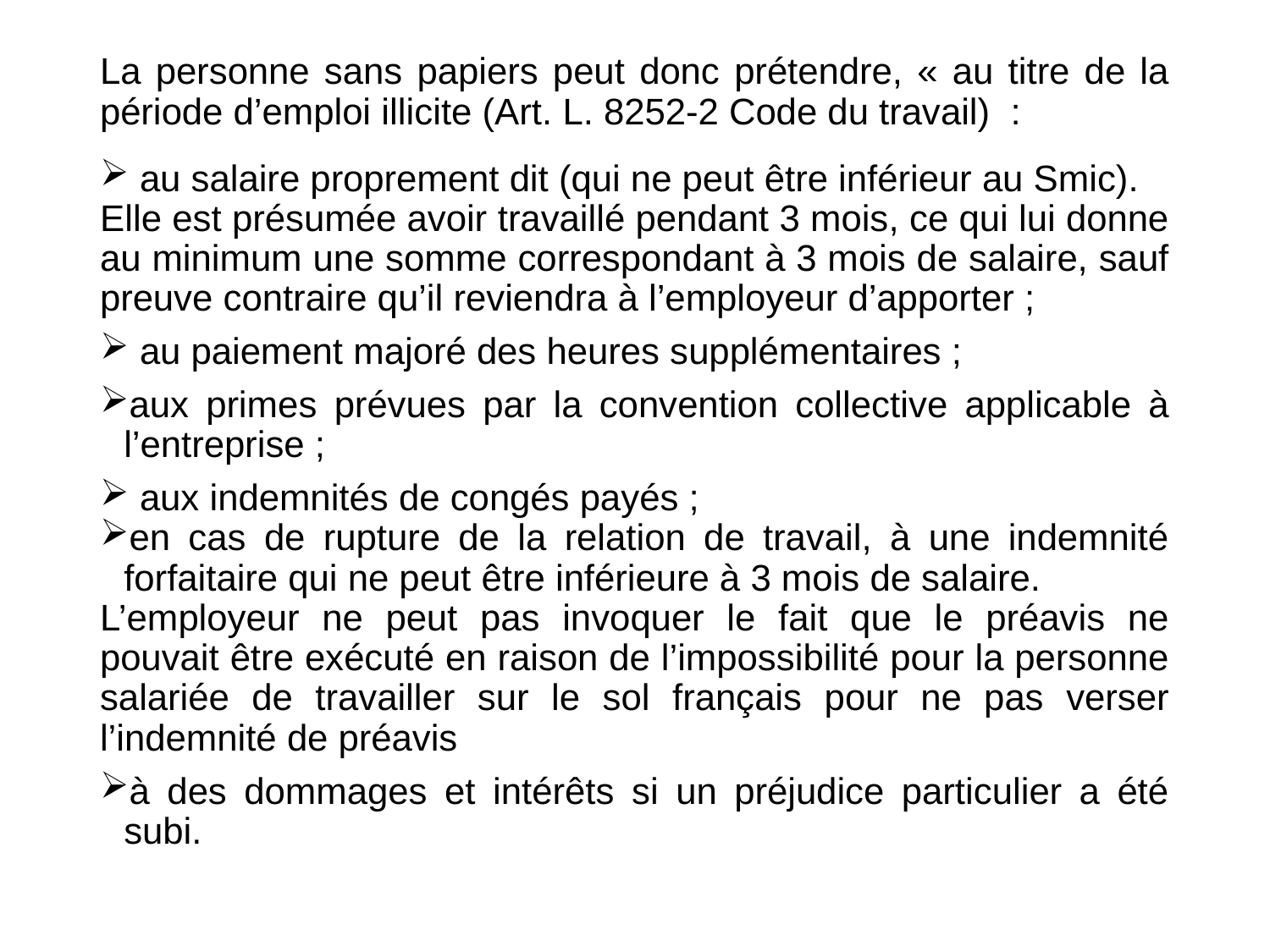

La personne sans papiers peut donc prétendre, « au titre de la période d’emploi illicite (Art. L. 8252-2 Code du travail)  :
 au salaire proprement dit (qui ne peut être inférieur au Smic).
Elle est présumée avoir travaillé pendant 3 mois, ce qui lui donne au minimum une somme correspondant à 3 mois de salaire, sauf preuve contraire qu’il reviendra à l’employeur d’apporter ;
 au paiement majoré des heures supplémentaires ;
aux primes prévues par la convention collective applicable à l’entreprise ;
 aux indemnités de congés payés ;
en cas de rupture de la relation de travail, à une indemnité forfaitaire qui ne peut être inférieure à 3 mois de salaire.
L’employeur ne peut pas invoquer le fait que le préavis ne pouvait être exécuté en raison de l’impossibilité pour la personne salariée de travailler sur le sol français pour ne pas verser l’indemnité de préavis
à des dommages et intérêts si un préjudice particulier a été subi.